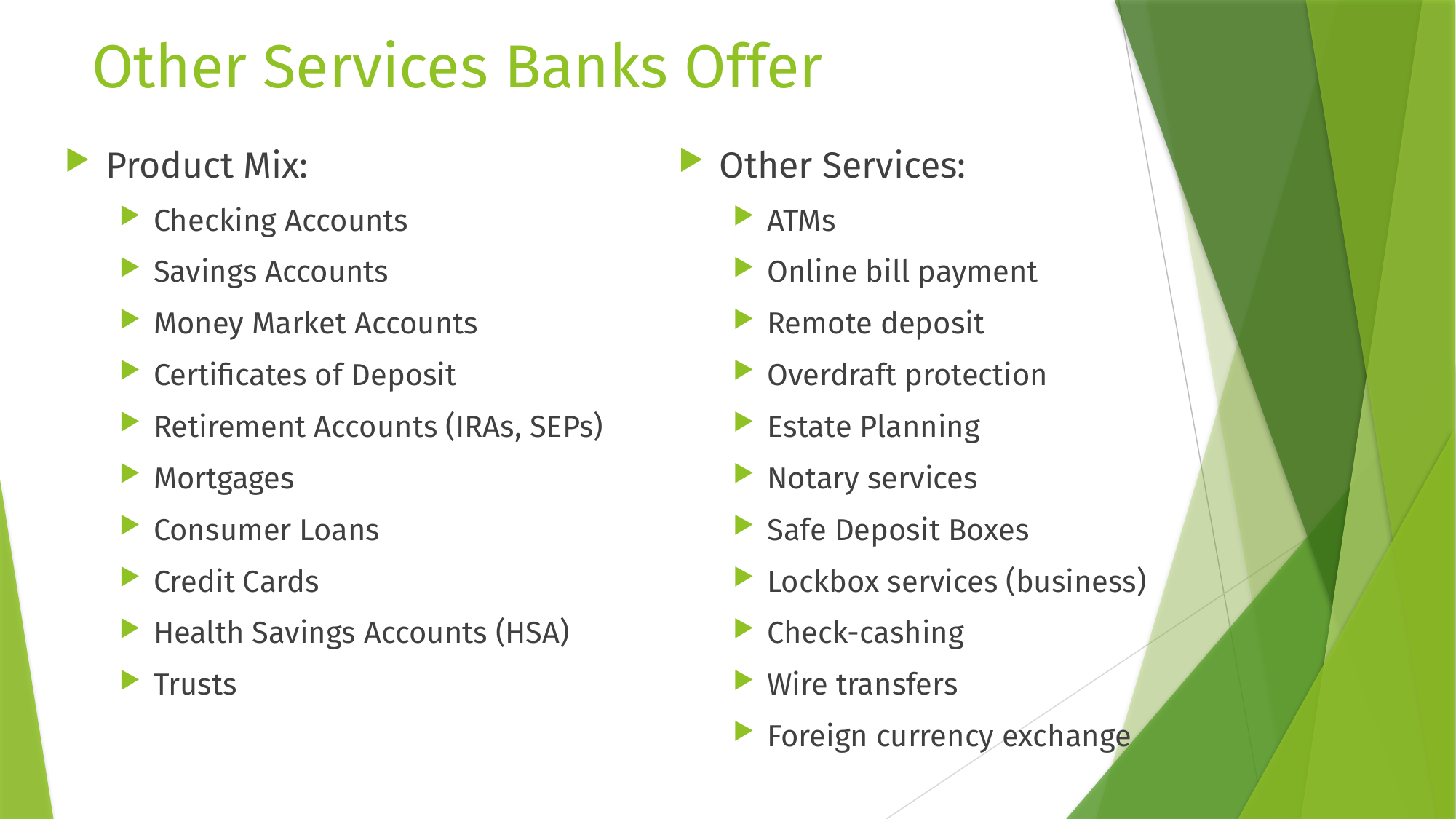

# Other Services Banks Offer
Product Mix:
Checking Accounts
Savings Accounts
Money Market Accounts
Certificates of Deposit
Retirement Accounts (IRAs, SEPs)
Mortgages
Consumer Loans
Credit Cards
Health Savings Accounts (HSA)
Trusts
Other Services:
ATMs
Online bill payment
Remote deposit
Overdraft protection
Estate Planning
Notary services
Safe Deposit Boxes
Lockbox services (business)
Check-cashing
Wire transfers
Foreign currency exchange